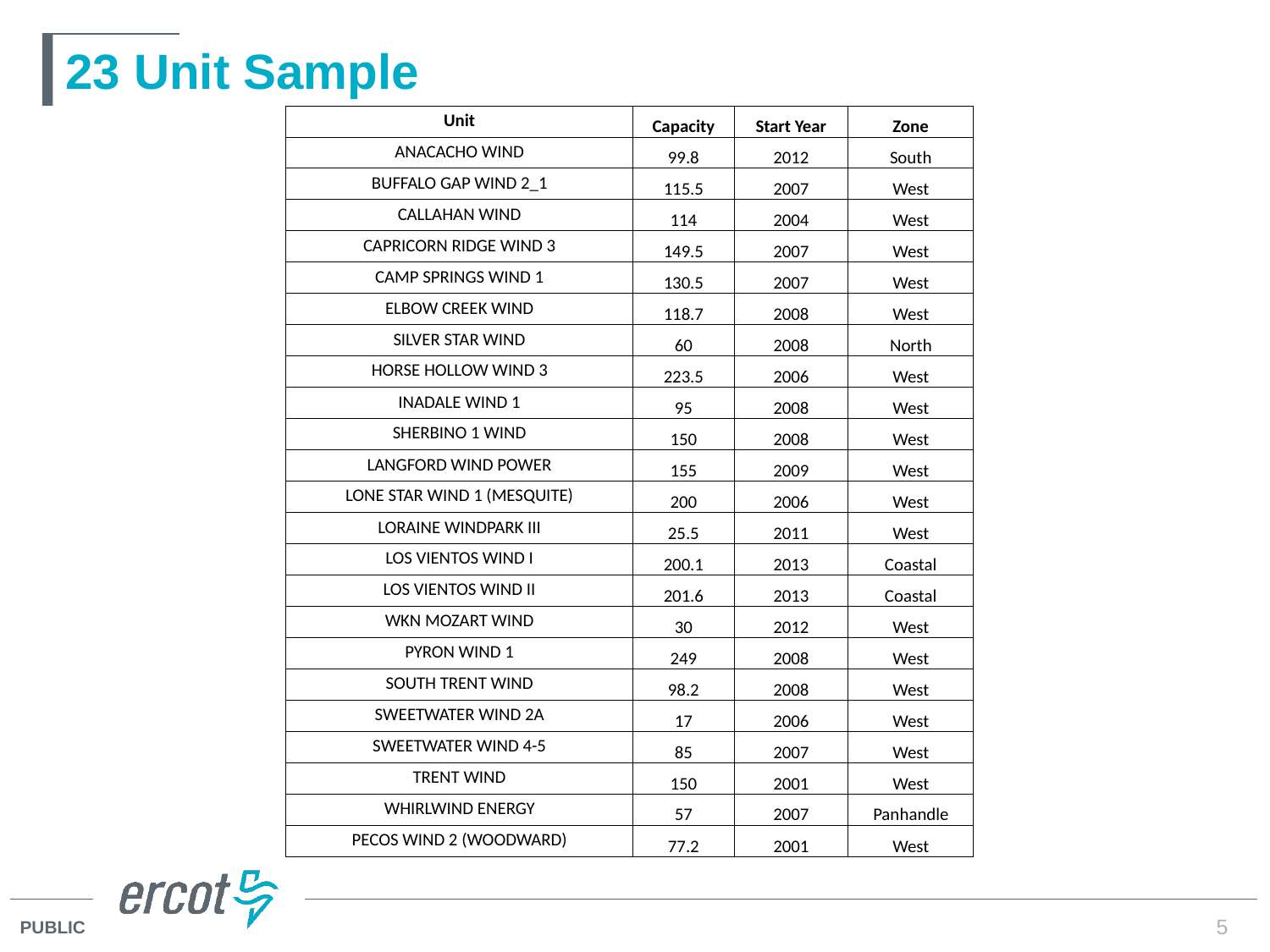

# 23 Unit Sample
| Unit | Capacity | Start Year | Zone |
| --- | --- | --- | --- |
| ANACACHO WIND | 99.8 | 2012 | South |
| BUFFALO GAP WIND 2\_1 | 115.5 | 2007 | West |
| CALLAHAN WIND | 114 | 2004 | West |
| CAPRICORN RIDGE WIND 3 | 149.5 | 2007 | West |
| CAMP SPRINGS WIND 1 | 130.5 | 2007 | West |
| ELBOW CREEK WIND | 118.7 | 2008 | West |
| SILVER STAR WIND | 60 | 2008 | North |
| HORSE HOLLOW WIND 3 | 223.5 | 2006 | West |
| INADALE WIND 1 | 95 | 2008 | West |
| SHERBINO 1 WIND | 150 | 2008 | West |
| LANGFORD WIND POWER | 155 | 2009 | West |
| LONE STAR WIND 1 (MESQUITE) | 200 | 2006 | West |
| LORAINE WINDPARK III | 25.5 | 2011 | West |
| LOS VIENTOS WIND I | 200.1 | 2013 | Coastal |
| LOS VIENTOS WIND II | 201.6 | 2013 | Coastal |
| WKN MOZART WIND | 30 | 2012 | West |
| PYRON WIND 1 | 249 | 2008 | West |
| SOUTH TRENT WIND | 98.2 | 2008 | West |
| SWEETWATER WIND 2A | 17 | 2006 | West |
| SWEETWATER WIND 4-5 | 85 | 2007 | West |
| TRENT WIND | 150 | 2001 | West |
| WHIRLWIND ENERGY | 57 | 2007 | Panhandle |
| PECOS WIND 2 (WOODWARD) | 77.2 | 2001 | West |
5